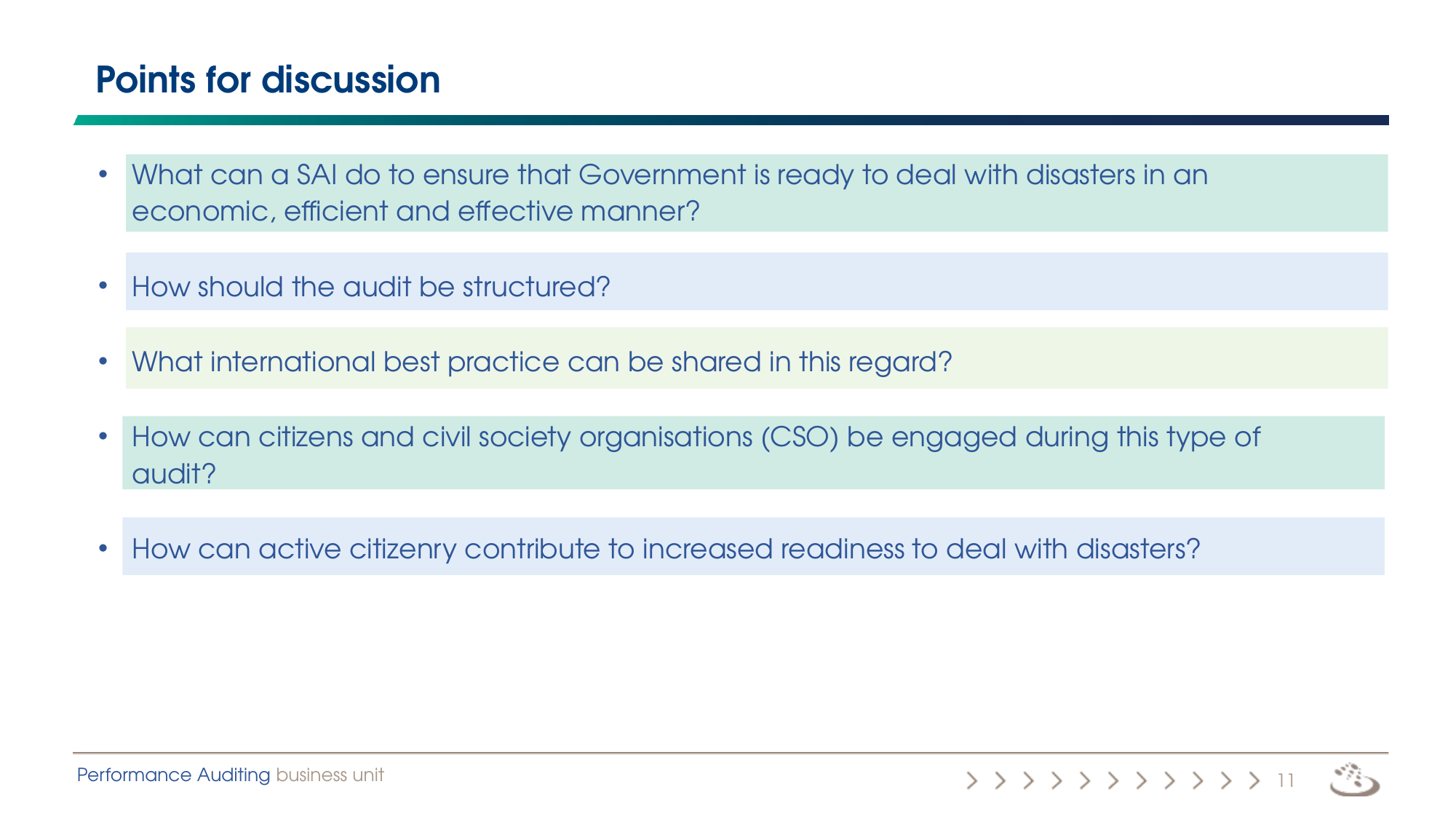

Points for discussion
What can a SAI do to ensure that Government is ready to deal with disasters in an economic, efficient and effective manner?

How should the audit be structured?

What international best practice can be shared in this regard?

How can citizens and civil society organisations (CSO) be engaged during this type of audit?

How can active citizenry contribute to increased readiness to deal with disasters?

Performance Auditing business unit